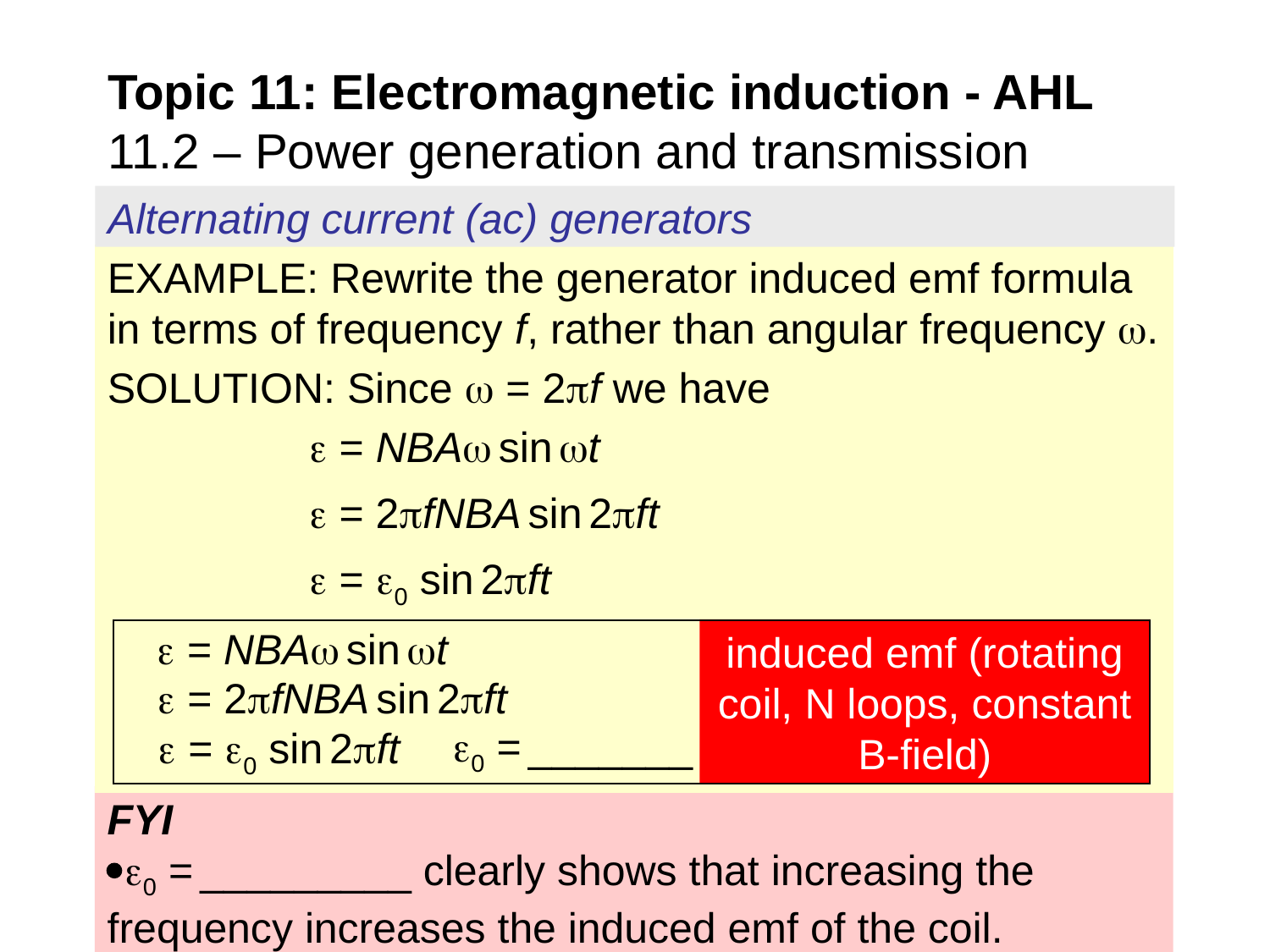

Topic 11: Electromagnetic induction - AHL
11.2 – Power generation and transmission
Alternating current (ac) generators
EXAMPLE: Rewrite the generator induced emf formula in terms of frequency f, rather than angular frequency ω.
SOLUTION: Since ω = 2πf we have
                 ε = NBAω sin ωt
                 ε = 2πfNBA sin 2πft
                 ε = ε0 sin 2πft
ε = NBAω sin ωt
induced emf (rotating coil, N loops, constant B-field)

ε = 2πfNBA sin 2πft
ε0 = _______
ε = ε0 sin 2πft
FYI
•ε0 = _________ clearly shows that increasing the frequency increases the induced emf of the coil.